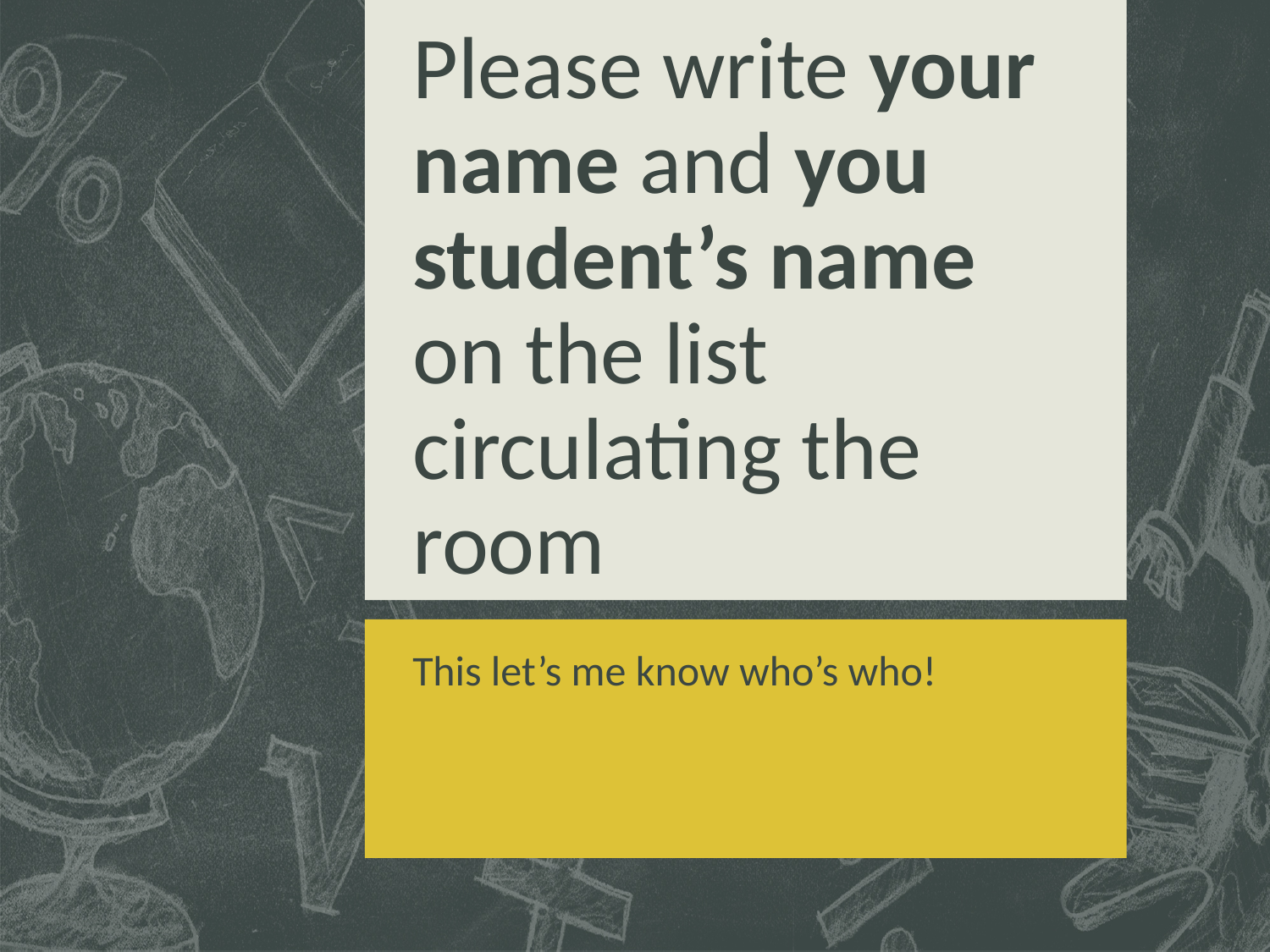

# Please write your name and you student’s name on the list circulating the room
This let’s me know who’s who!